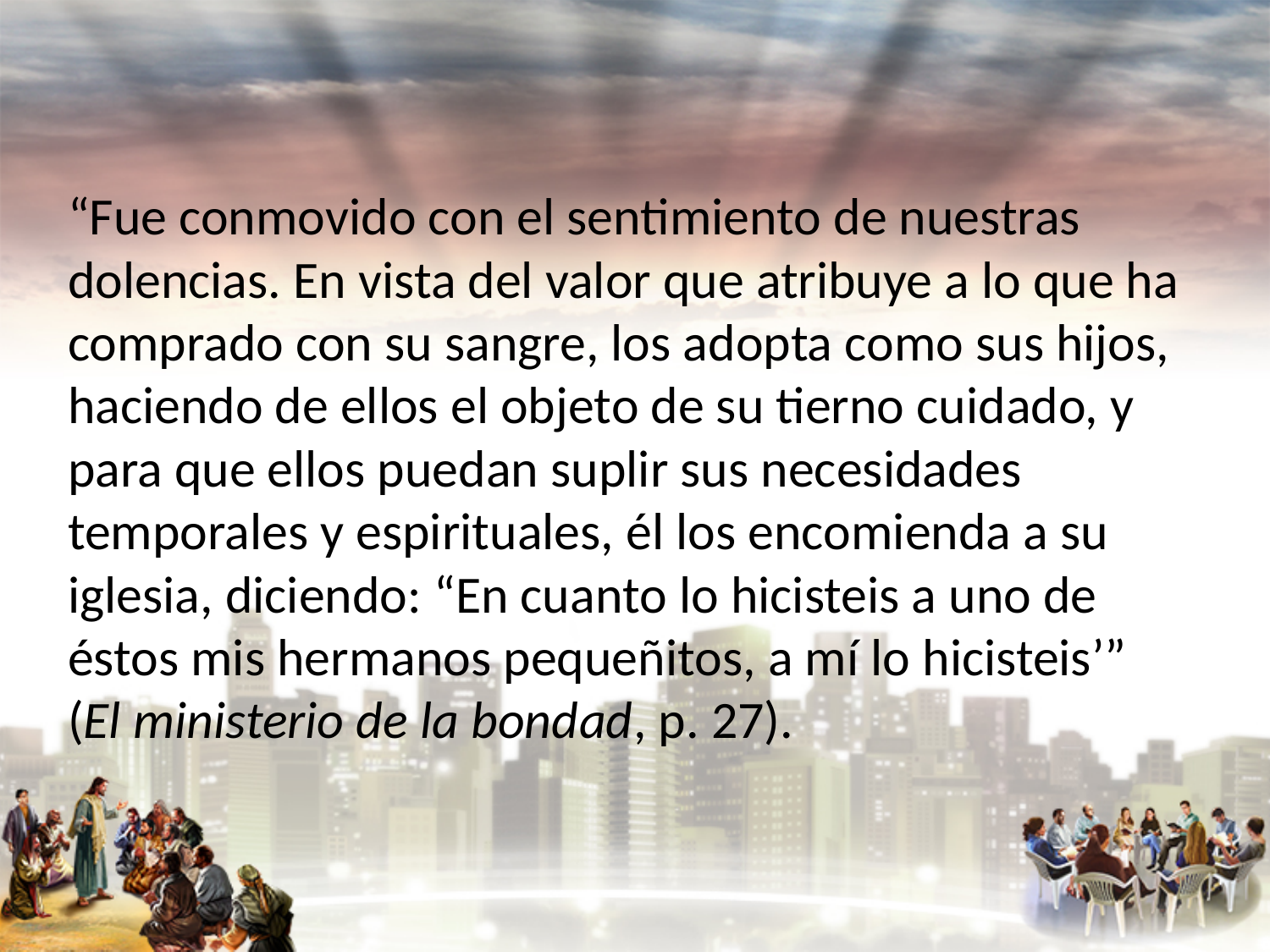

#
“Fue conmovido con el sentimiento de nuestras dolencias. En vista del valor que atribuye a lo que ha comprado con su sangre, los adopta como sus hijos, haciendo de ellos el objeto de su tierno cuidado, y para que ellos puedan suplir sus necesidades temporales y espirituales, él los encomienda a su iglesia, diciendo: “En cuanto lo hicisteis a uno de éstos mis hermanos pequeñitos, a mí lo hicisteis’” (El ministerio de la bondad, p. 27).